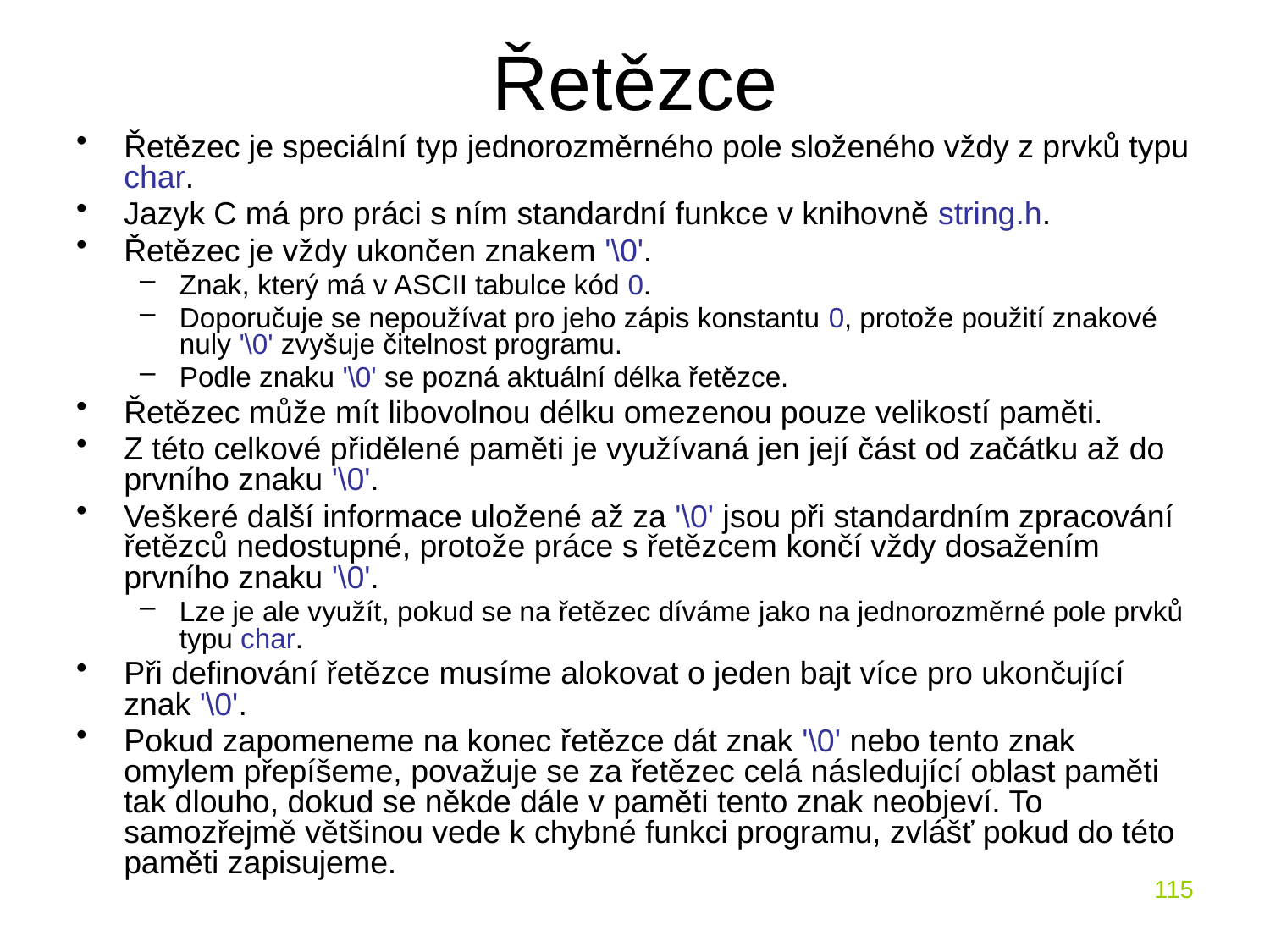

# Řetězce
Řetězec je speciální typ jednorozměrného pole složeného vždy z prvků typu char.
Jazyk C má pro práci s ním standardní funkce v knihovně string.h.
Řetězec je vždy ukončen znakem '\0'.
Znak, který má v ASCII tabulce kód 0.
Doporučuje se nepoužívat pro jeho zápis konstantu 0, protože použití znakové nuly '\0' zvyšuje čitelnost programu.
Podle znaku '\0' se pozná aktuální délka řetězce.
Řetězec může mít libovolnou délku omezenou pouze velikostí paměti.
Z této celkové přidělené paměti je využívaná jen její část od začátku až do prvního znaku '\0'.
Veškeré další informace uložené až za '\0' jsou při standardním zpracování řetězců nedostupné, protože práce s řetězcem končí vždy dosažením prvního znaku '\0'.
Lze je ale využít, pokud se na řetězec díváme jako na jednorozměrné pole prvků typu char.
Při definování řetězce musíme alokovat o jeden bajt více pro ukončující znak '\0'.
Pokud zapomeneme na konec řetězce dát znak '\0' nebo tento znak omylem přepíšeme, považuje se za řetězec celá následující oblast paměti tak dlouho, dokud se někde dále v paměti tento znak neobjeví. To samozřejmě většinou vede k chybné funkci programu, zvlášť pokud do této paměti zapisujeme.
115